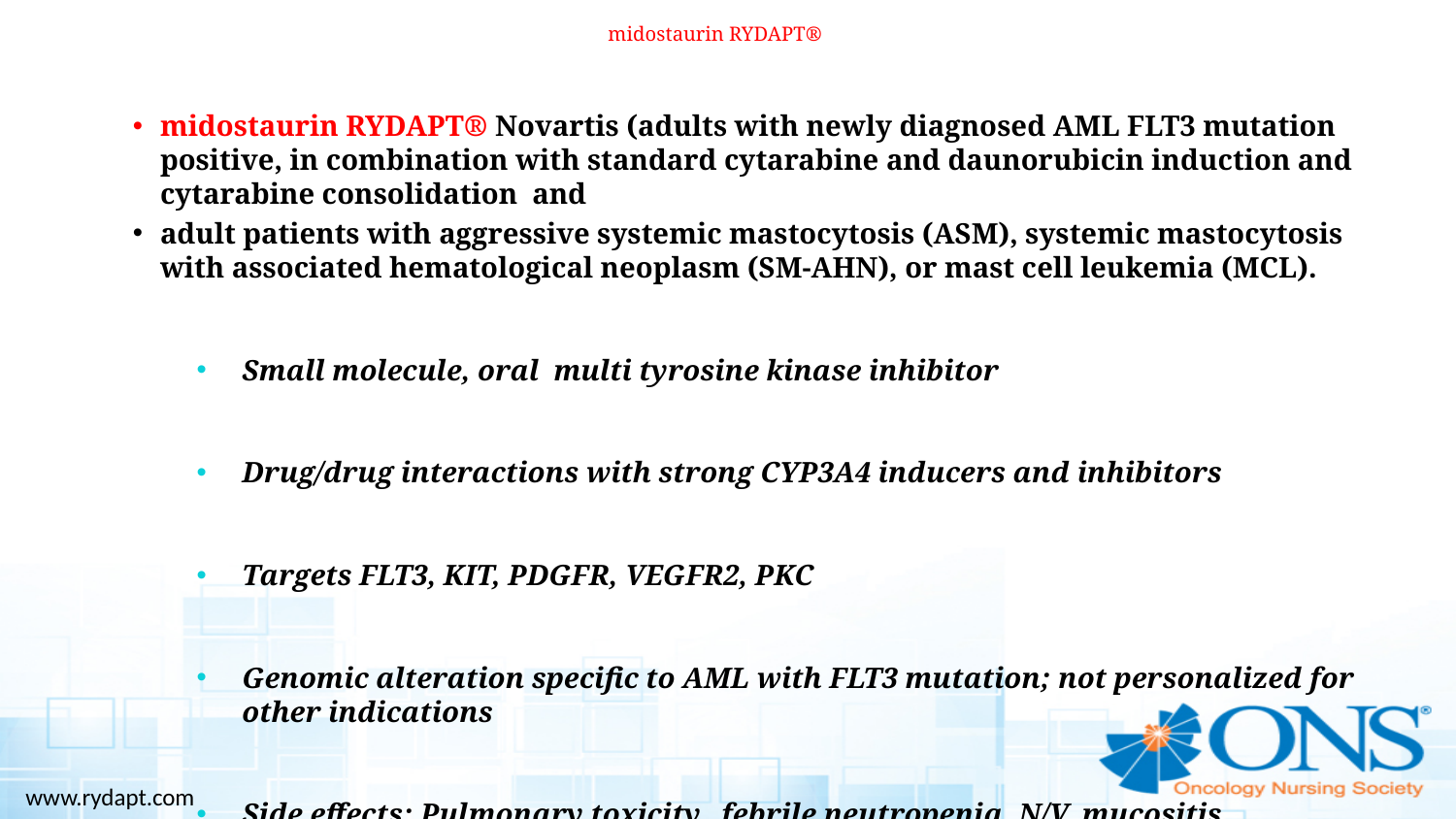

# midostaurin RYDAPT®
midostaurin RYDAPT® Novartis (adults with newly diagnosed AML FLT3 mutation positive, in combination with standard cytarabine and daunorubicin induction and cytarabine consolidation  and
adult patients with aggressive systemic mastocytosis (ASM), systemic mastocytosis with associated hematological neoplasm (SM-AHN), or mast cell leukemia (MCL).

Small molecule, oral  multi tyrosine kinase inhibitor

Drug/drug interactions with strong CYP3A4 inducers and inhibitors

Targets FLT3, KIT, PDGFR, VEGFR2, PKC

Genomic alteration specific to AML with FLT3 mutation; not personalized for other indications

Side effects: Pulmonary toxicity,  febrile neutropenia, N/V, mucositis,                    diarrhea, edema, fatigue, epistaxis, hyperglycemia, headache

www.rydapt.com